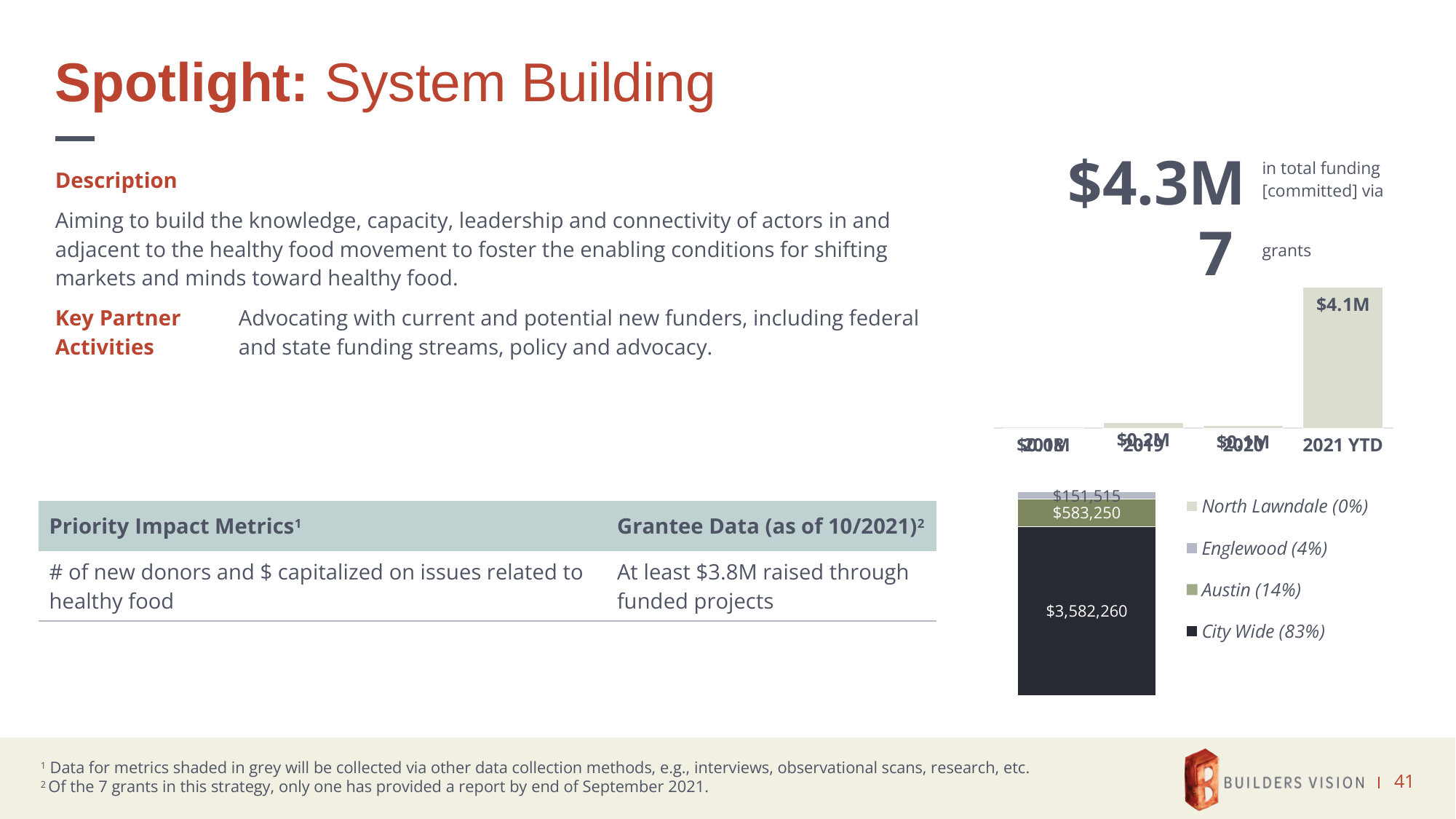

# Spotlight: System Building
in total funding [committed] via
$4.3M
| Description |  |
| --- | --- |
| Aiming to build the knowledge, capacity, leadership and connectivity of actors in and adjacent to the healthy food movement to foster the enabling conditions for shifting markets and minds toward healthy food. |  |
| Key Partner Activities | Advocating with current and potential new funders, including federal and state funding streams, policy and advocacy. |
7
grants

### Chart

| Category | Column1 |
|---|---|
| 2018 | 0.0 |
| 2019 | 0.151515 |
| 2020 | 0.08325 |
| 2021 YTD | 4.08226 |

### Chart

| Category | City Wide (83%) | Austin (14%) | Englewood (4%) | North Lawndale (0%) |
|---|---|---|---|---|
| Category 1 | 3582260.0 | 583250.0 | 151515.0 | None |
| Priority Impact Metrics1 | Grantee Data (as of 10/2021)2 |
| --- | --- |
| # of new donors and $ capitalized on issues related to healthy food | At least $3.8M raised through funded projects |
1 Data for metrics shaded in grey will be collected via other data collection methods, e.g., interviews, observational scans, research, etc.
2 Of the 7 grants in this strategy, only one has provided a report by end of September 2021.